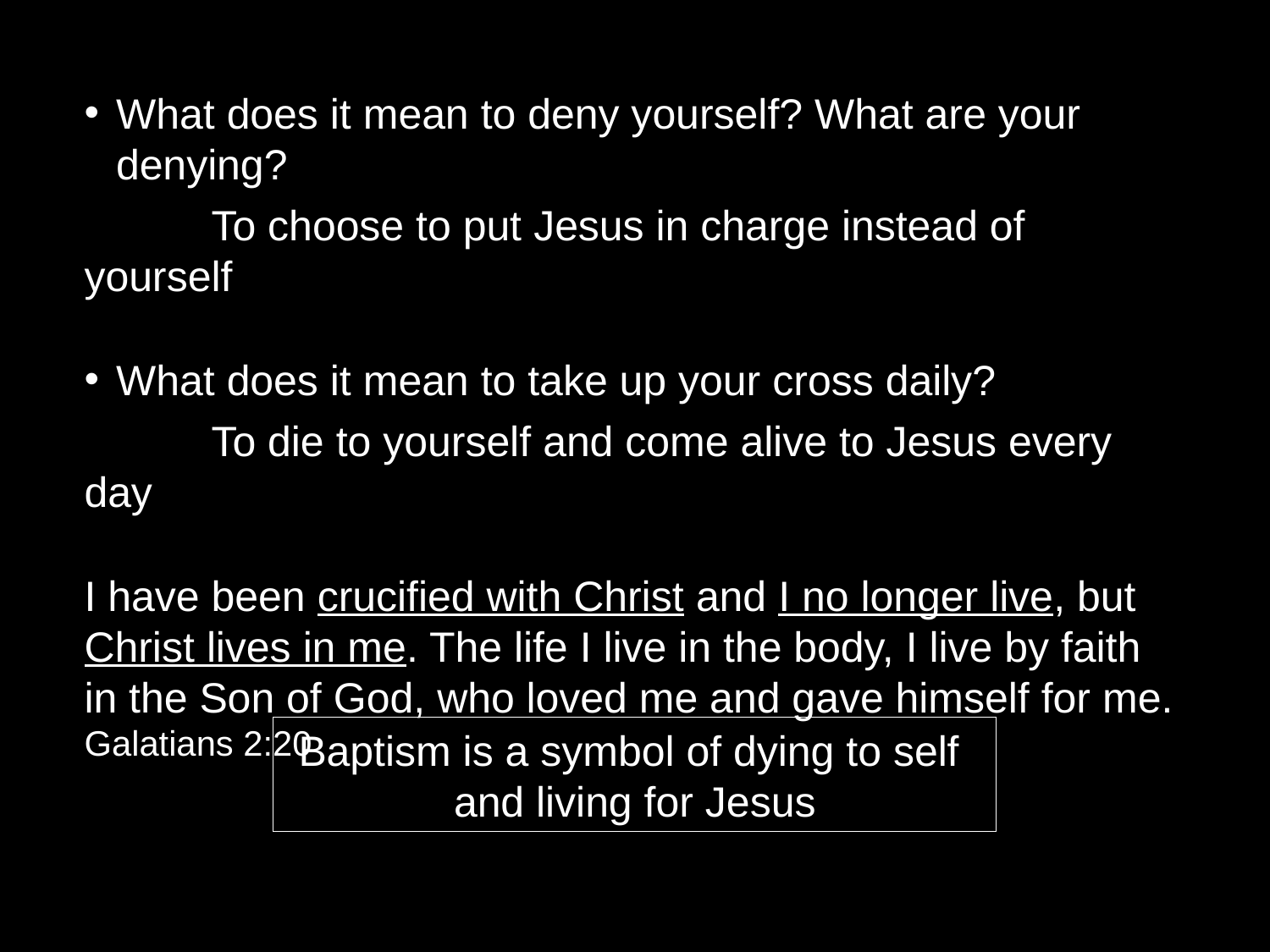

What does it mean to deny yourself? What are your denying?
	To choose to put Jesus in charge instead of yourself

What does it mean to take up your cross daily?
	To die to yourself and come alive to Jesus every day

I have been crucified with Christ and I no longer live, but Christ lives in me. The life I live in the body, I live by faith in the Son of God, who loved me and gave himself for me. Galatians 2:20
Baptism is a symbol of dying to self
and living for Jesus